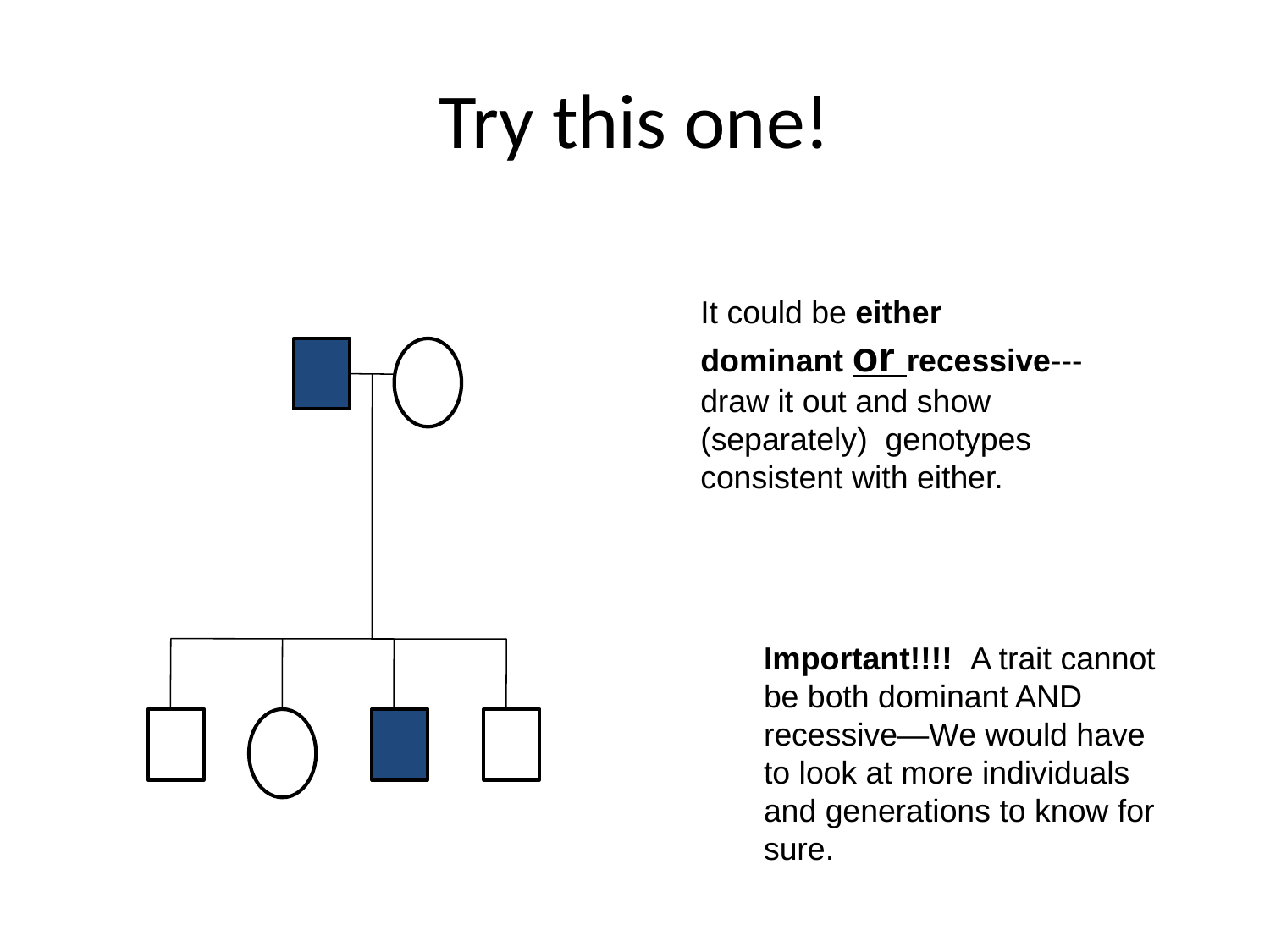

# Try this one!
It could be either dominant or recessive---draw it out and show (separately)  genotypes consistent with either.

Important!!!!  A trait cannot be both dominant AND recessive—We would have to look at more individuals and generations to know for sure.